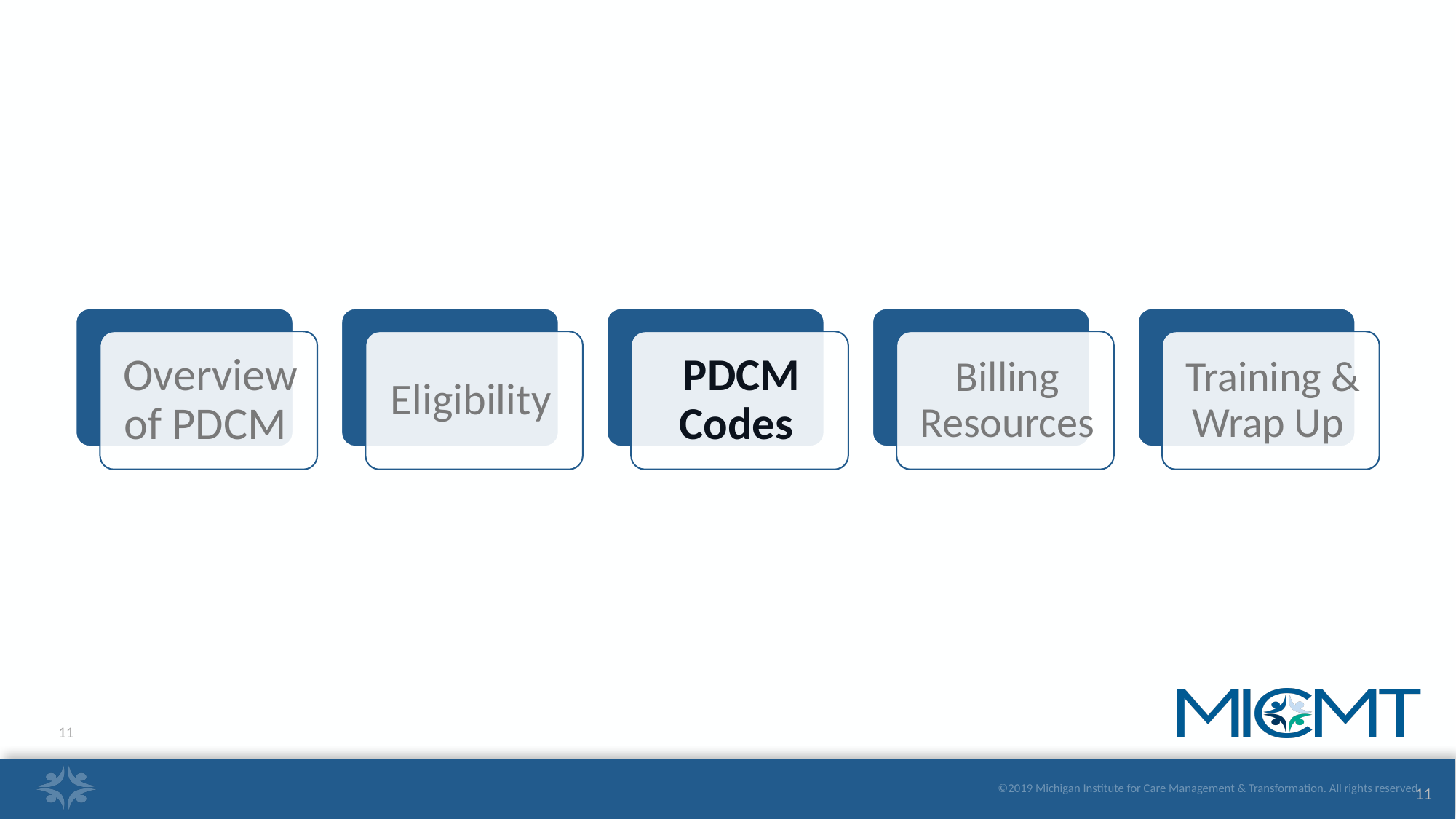

Overview of PDCM
Eligibility
PDCM Codes
Billing Resources
Training & Wrap Up
11